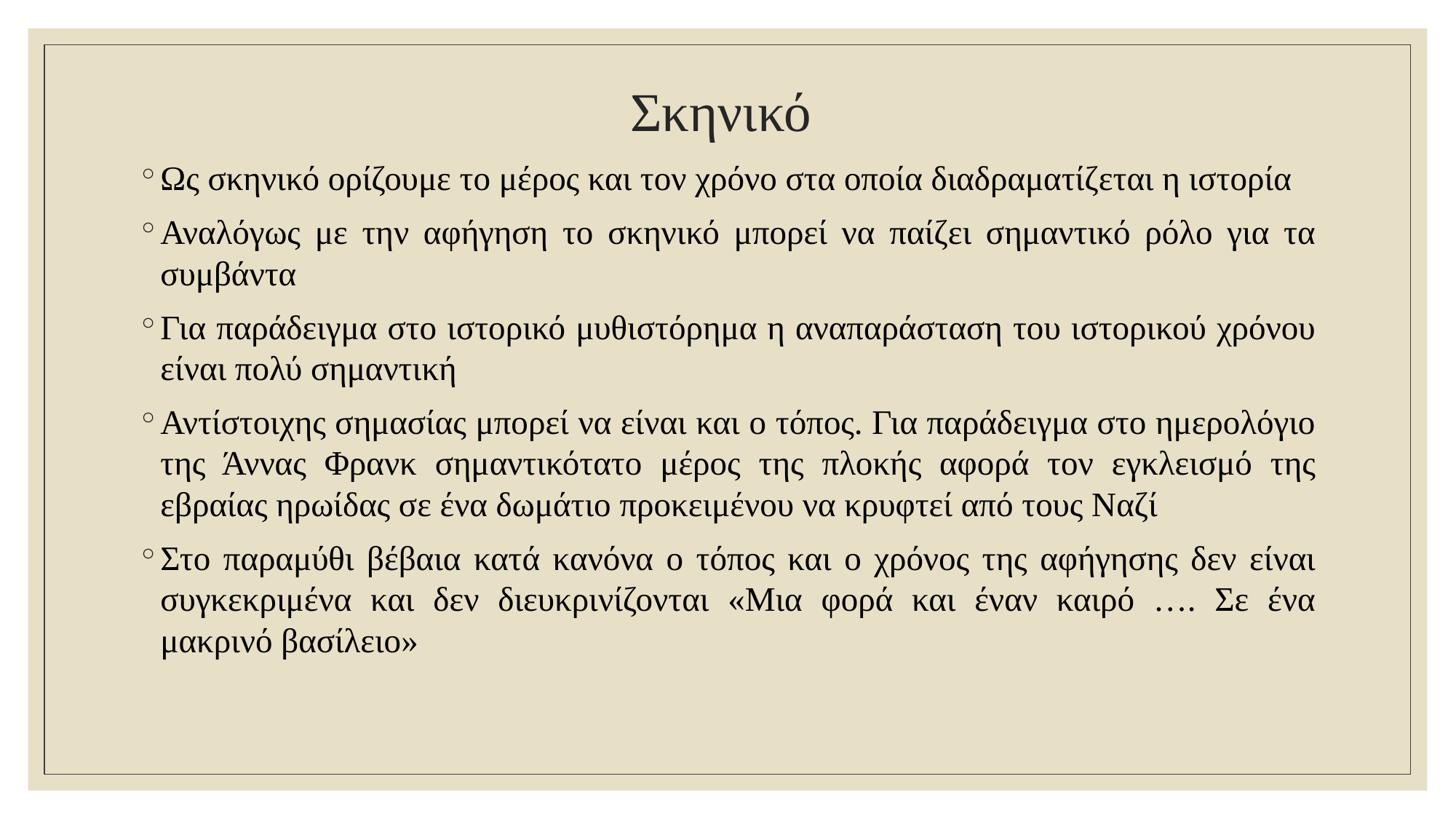

# Σκηνικό
Ως σκηνικό ορίζουμε το μέρος και τον χρόνο στα οποία διαδραματίζεται η ιστορία
Αναλόγως με την αφήγηση το σκηνικό μπορεί να παίζει σημαντικό ρόλο για τα συμβάντα
Για παράδειγμα στο ιστορικό μυθιστόρημα η αναπαράσταση του ιστορικού χρόνου είναι πολύ σημαντική
Αντίστοιχης σημασίας μπορεί να είναι και ο τόπος. Για παράδειγμα στο ημερολόγιο της Άννας Φρανκ σημαντικότατο μέρος της πλοκής αφορά τον εγκλεισμό της εβραίας ηρωίδας σε ένα δωμάτιο προκειμένου να κρυφτεί από τους Ναζί
Στο παραμύθι βέβαια κατά κανόνα ο τόπος και ο χρόνος της αφήγησης δεν είναι συγκεκριμένα και δεν διευκρινίζονται «Μια φορά και έναν καιρό …. Σε ένα μακρινό βασίλειο»